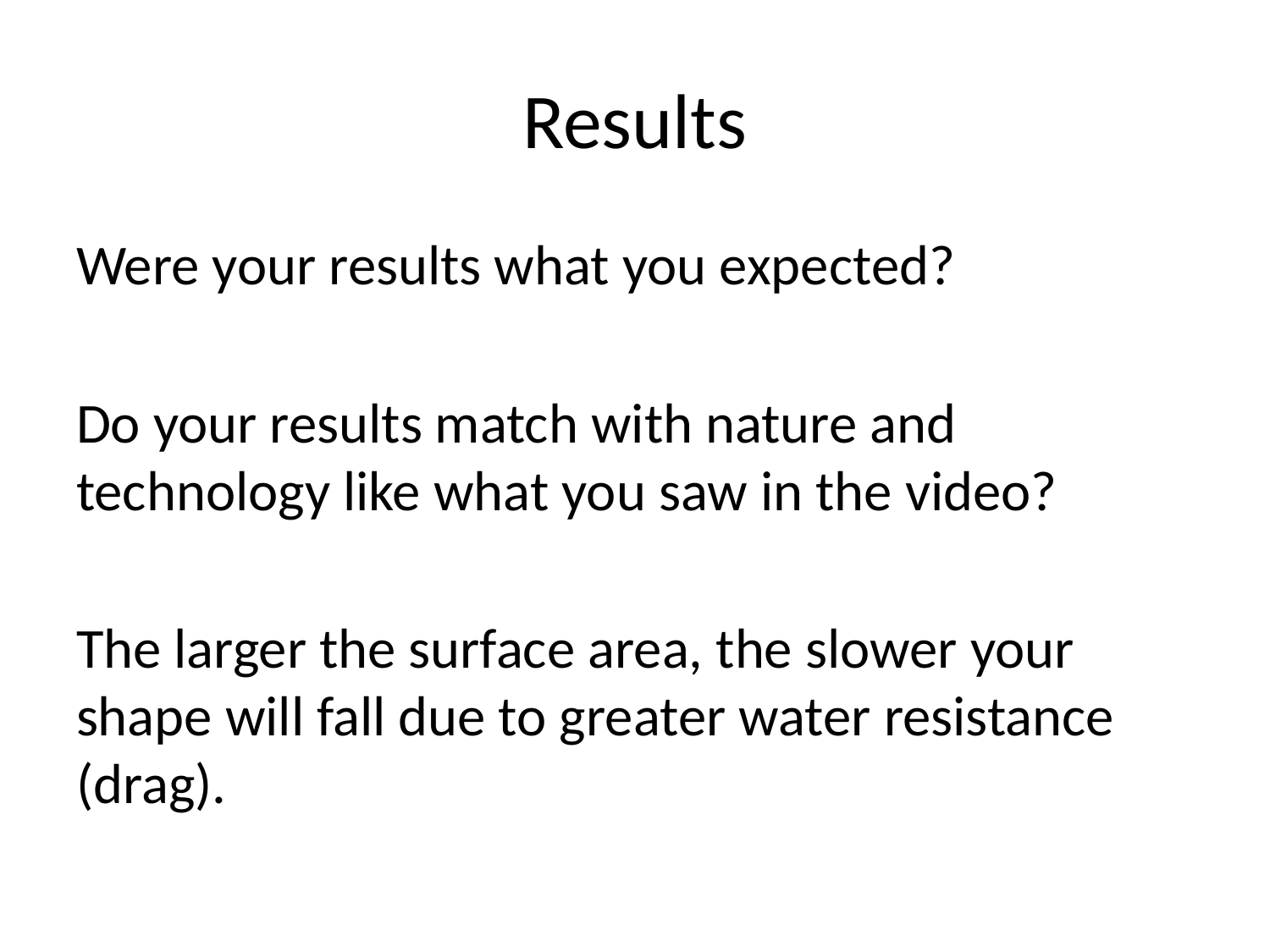

# Results
Were your results what you expected?

Do your results match with nature and technology like what you saw in the video?

The larger the surface area, the slower your shape will fall due to greater water resistance (drag).